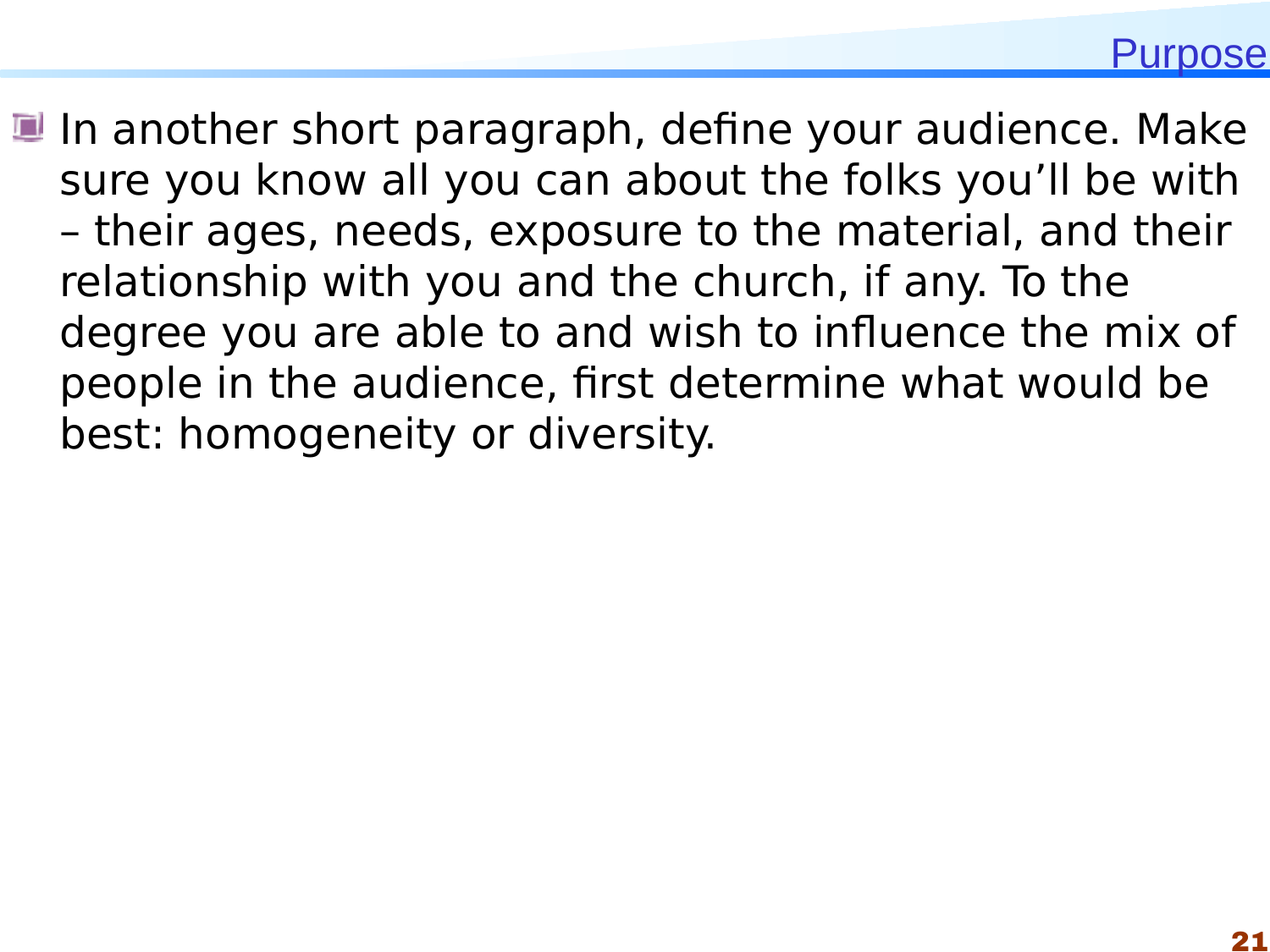

# Purpose
In another short paragraph, define your audience. Make sure you know all you can about the folks you’ll be with – their ages, needs, exposure to the material, and their relationship with you and the church, if any. To the degree you are able to and wish to influence the mix of people in the audience, first determine what would be best: homogeneity or diversity.
21